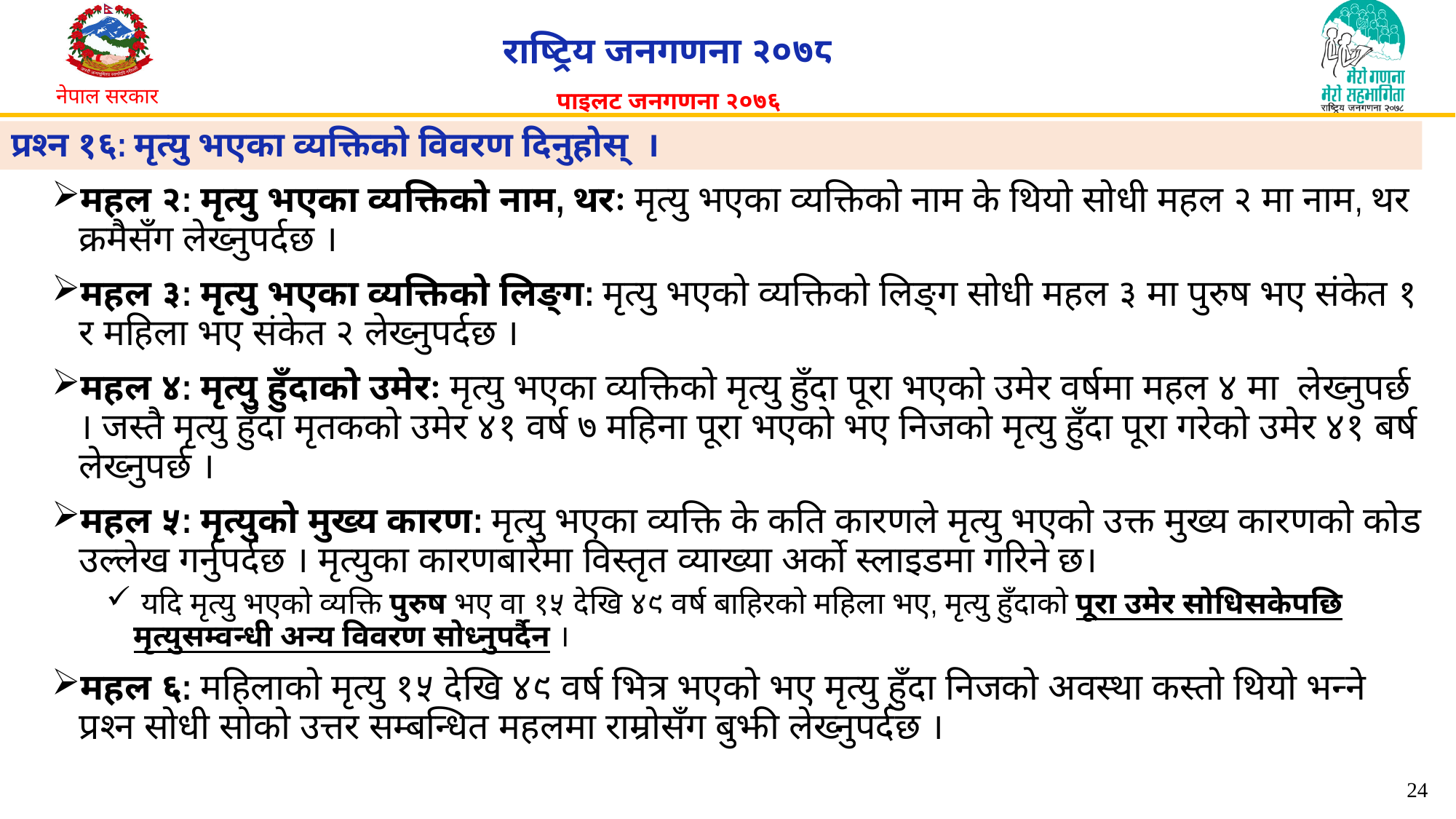

# प्रश्न १६: मृत्यु भएका व्यक्तिको विवरण दिनुहोस्  ।
महल २: मृत्यु भएका व्यक्तिको नाम, थरः मृत्यु भएका व्यक्तिको नाम के थियो सोधी महल २ मा नाम, थर क्रमैसँग लेख्नुपर्दछ ।
महल ३: मृत्यु भएका व्यक्तिको लिङ्ग: मृत्यु भएको व्यक्तिको लिङ्ग सोधी महल ३ मा पुरुष भए संकेत १ र महिला भए संकेत २ लेख्नुपर्दछ ।
महल ४: मृत्यु हुँदाको उमेरः मृत्यु भएका व्यक्तिको मृत्यु हुँदा पूरा भएको उमेर वर्षमा महल ४ मा  लेख्नुपर्छ । जस्तै मृत्यु हुँदा मृतकको उमेर ४१ वर्ष ७ महिना पूरा भएको भए निजको मृत्यु हुँदा पूरा गरेको उमेर ४१ बर्ष लेख्नुपर्छ ।
महल ५: मृत्युको मुख्य कारण: मृत्यु भएका व्यक्ति के कति कारणले मृत्यु भएको उक्त मुख्य कारणको कोड उल्लेख गर्नुपर्दछ । मृत्युका कारणबारेमा विस्तृत व्याख्या अर्को स्लाइडमा गरिने छ।
 यदि मृत्यु भएको व्यक्ति पुरुष भए वा १५ देखि ४९ वर्ष बाहिरको महिला भए, मृत्यु हुँदाको पूरा उमेर सोधिसकेपछि मृत्युसम्वन्धी अन्य विवरण सोध्नुपर्दैन ।
महल ६: महिलाको मृत्यु १५ देखि ४९ वर्ष भित्र भएको भए मृत्यु हुँदा निजको अवस्था कस्तो थियो भन्ने प्रश्न सोधी सोको उत्तर सम्बन्धित महलमा राम्रोसँग बुझी लेख्नुपर्दछ ।

24